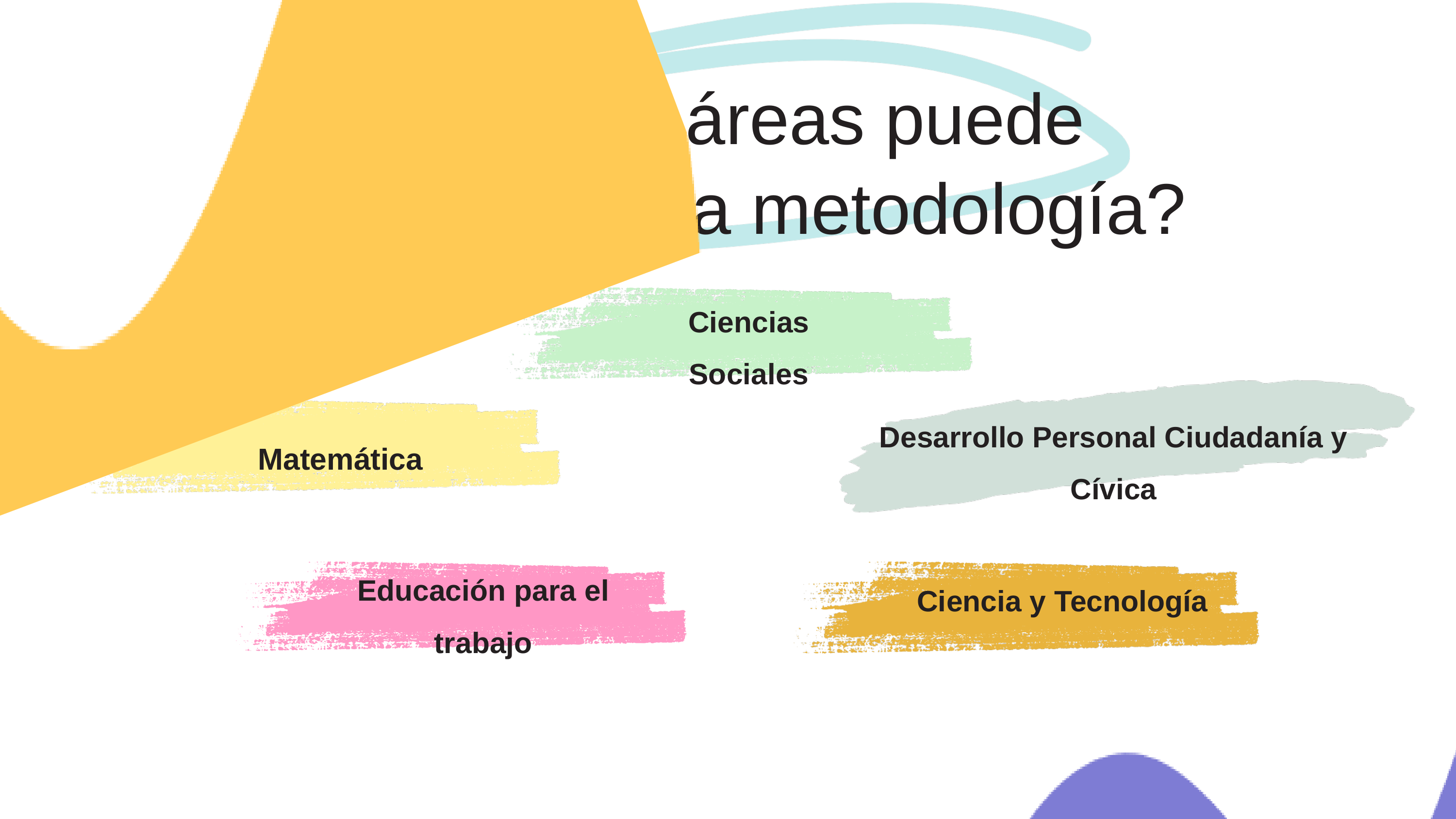

¿En qué áreas puede utilizarse esta metodología?

Ciencias Sociales

Desarrollo Personal Ciudadanía y Cívica

Matemática

Educación para el trabajo

Ciencia y Tecnología